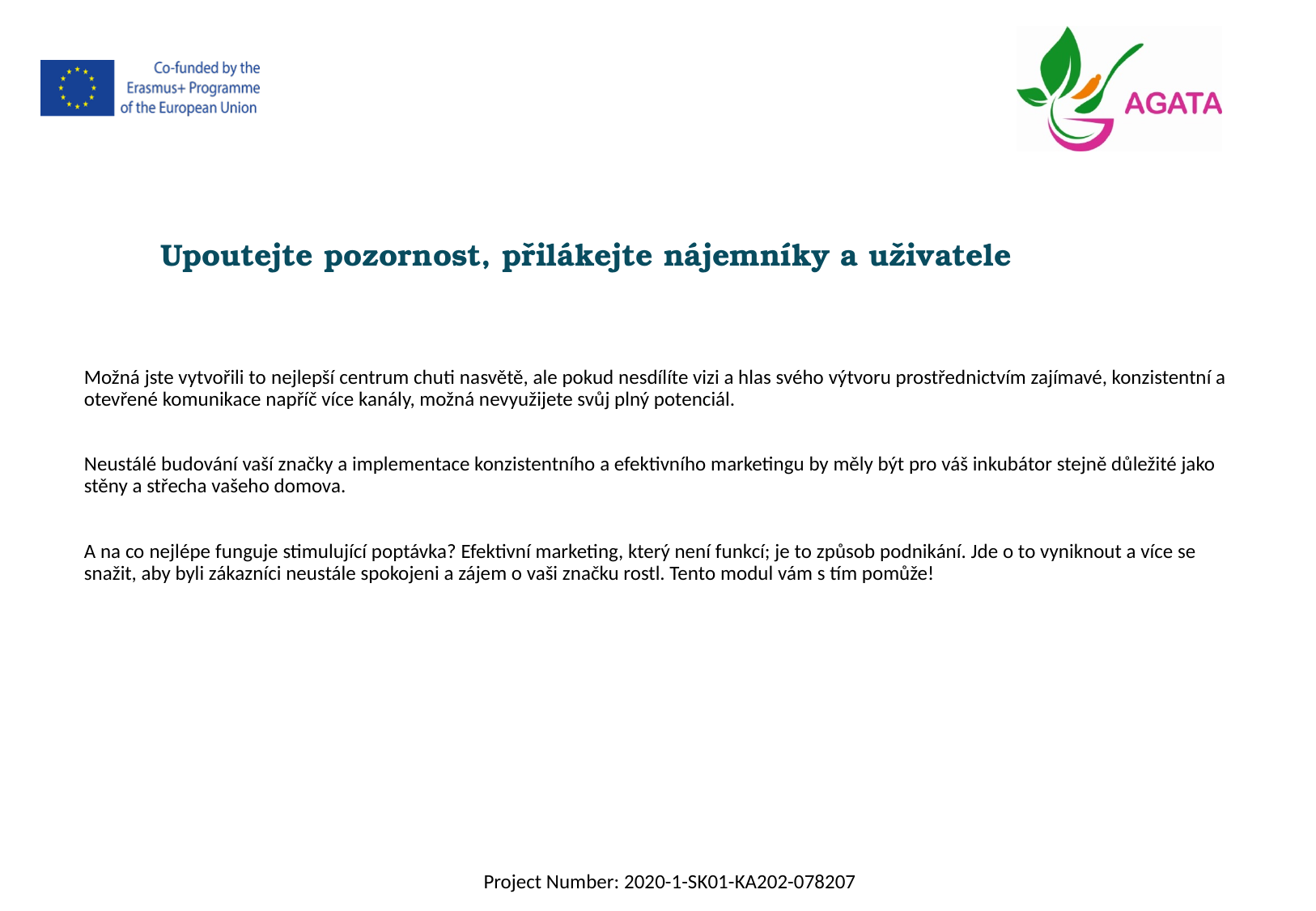

Upoutejte pozornost, přilákejte nájemníky a uživatele

Možná jste vytvořili to nejlepší centrum chuti nasvětě, ale pokud nesdílíte vizi a hlas svého výtvoru prostřednictvím zajímavé, konzistentní a otevřené komunikace napříč více kanály, možná nevyužijete svůj plný potenciál.

Neustálé budování vaší značky a implementace konzistentního a efektivního marketingu by měly být pro váš inkubátor stejně důležité jako stěny a střecha vašeho domova.

A na co nejlépe funguje stimulující poptávka? Efektivní marketing, který není funkcí; je to způsob podnikání. Jde o to vyniknout a více se snažit, aby byli zákazníci neustále spokojeni a zájem o vaši značku rostl. Tento modul vám s tím pomůže!